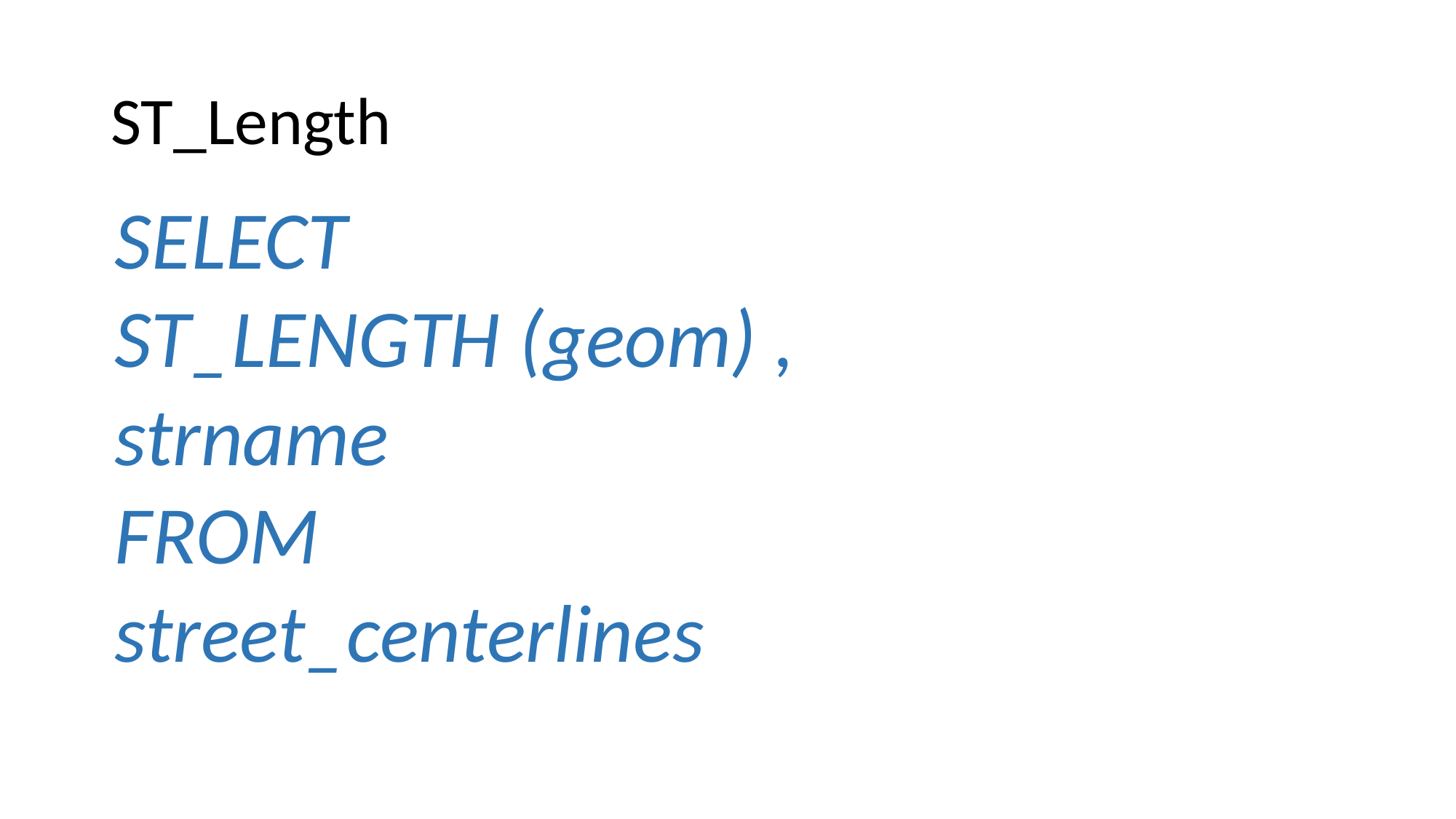

# ST_Length
SELECT
ST_LENGTH (geom) ,
strname
FROM
street_centerlines